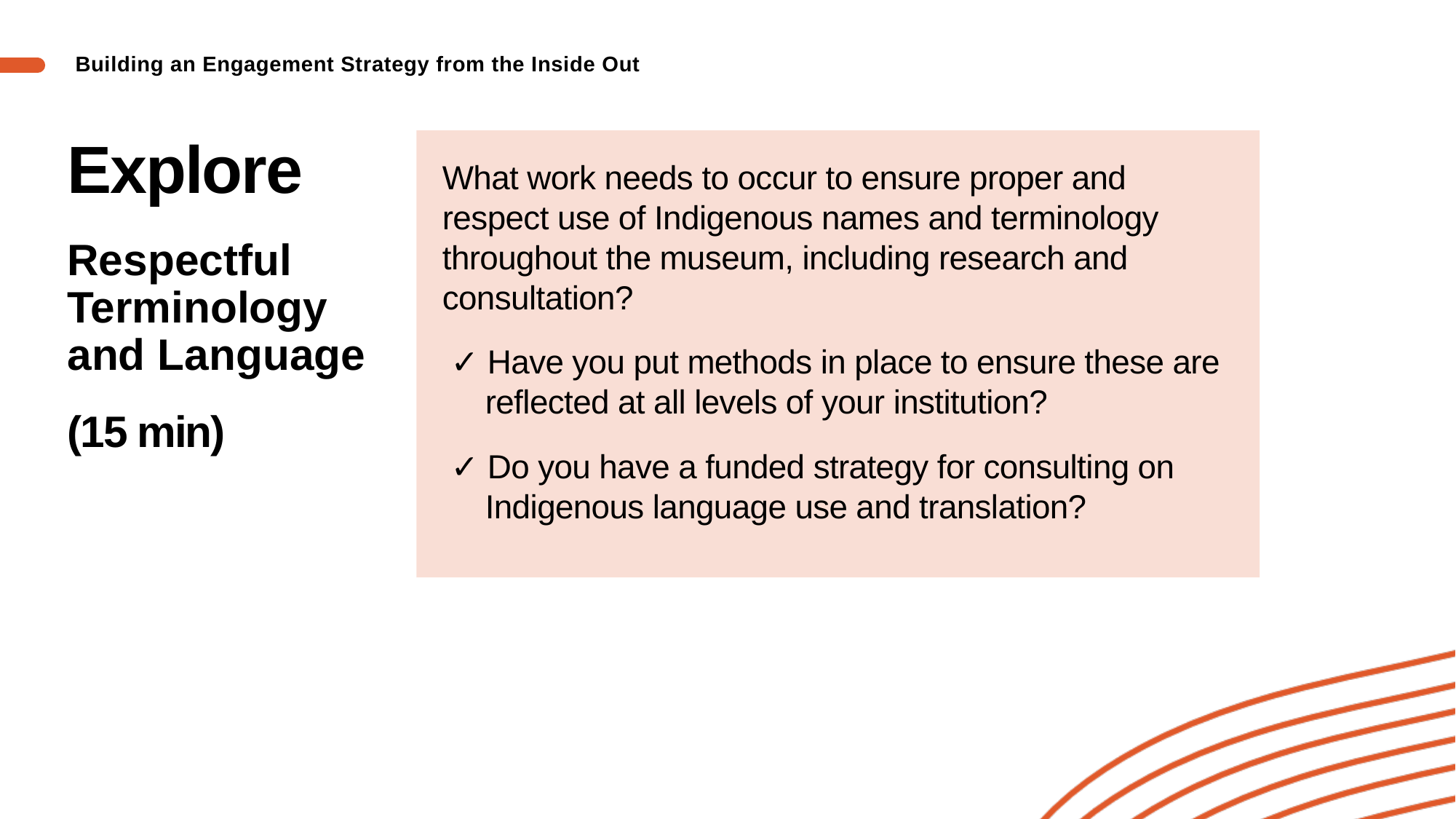

Building an Engagement Strategy from the Inside Out

What work needs to occur to ensure proper and respect use of Indigenous names and terminology throughout the museum, including research and consultation?
✓ Have you put methods in place to ensure these are reflected at all levels of your institution?
✓ Do you have a funded strategy for consulting on Indigenous language use and translation?
# Explore Respectful Terminology and Language (15 min)